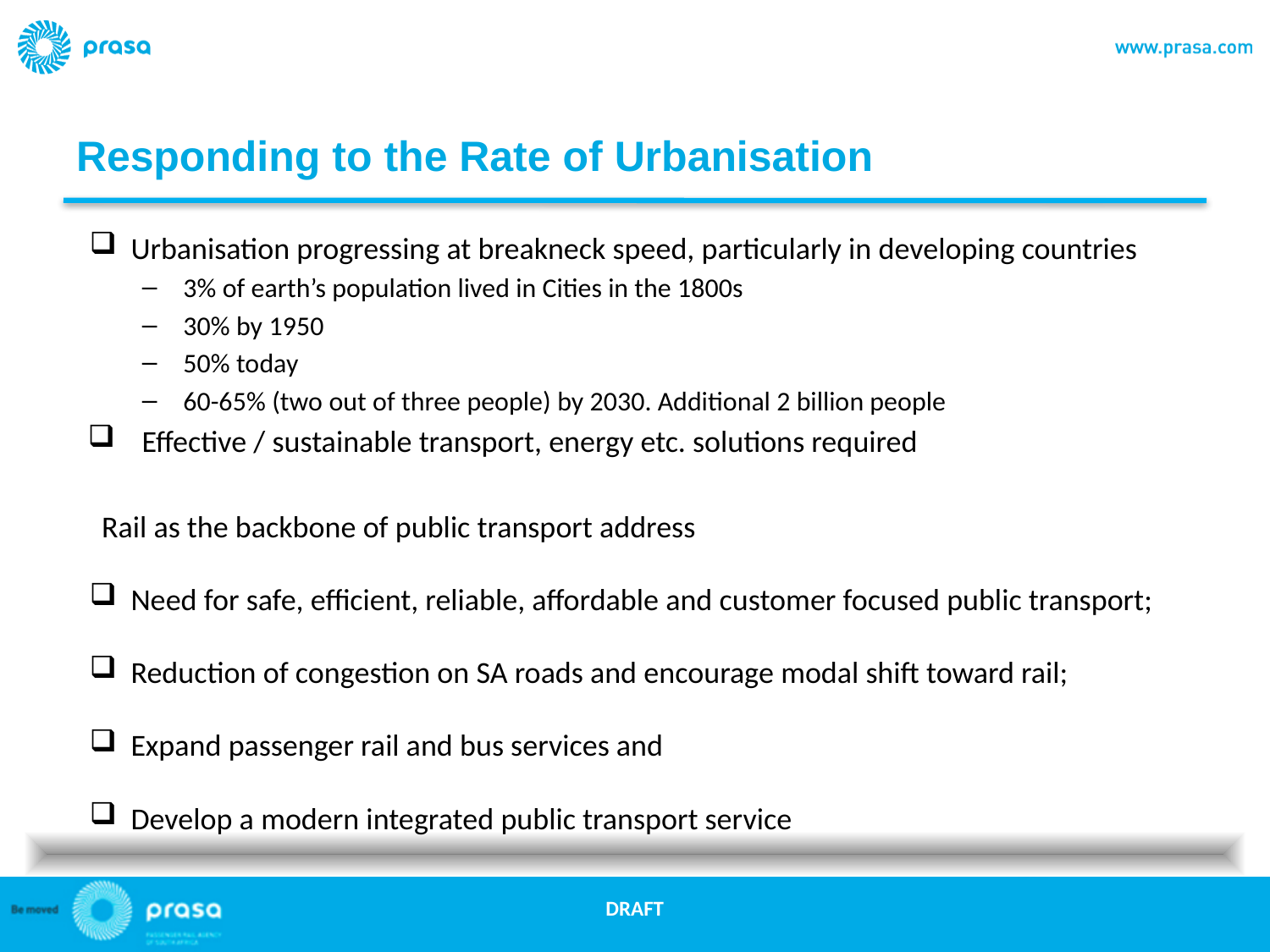

# Responding to the Rate of Urbanisation

Urbanisation progressing at breakneck speed, particularly in developing countries
3% of earth’s population lived in Cities in the 1800s
30% by 1950
50% today
60-65% (two out of three people) by 2030. Additional 2 billion people
Effective / sustainable transport, energy etc. solutions required

Rail as the backbone of public transport address
Need for safe, efficient, reliable, affordable and customer focused public transport;
Reduction of congestion on SA roads and encourage modal shift toward rail;
Expand passenger rail and bus services and
Develop a modern integrated public transport service

DRAFT
8